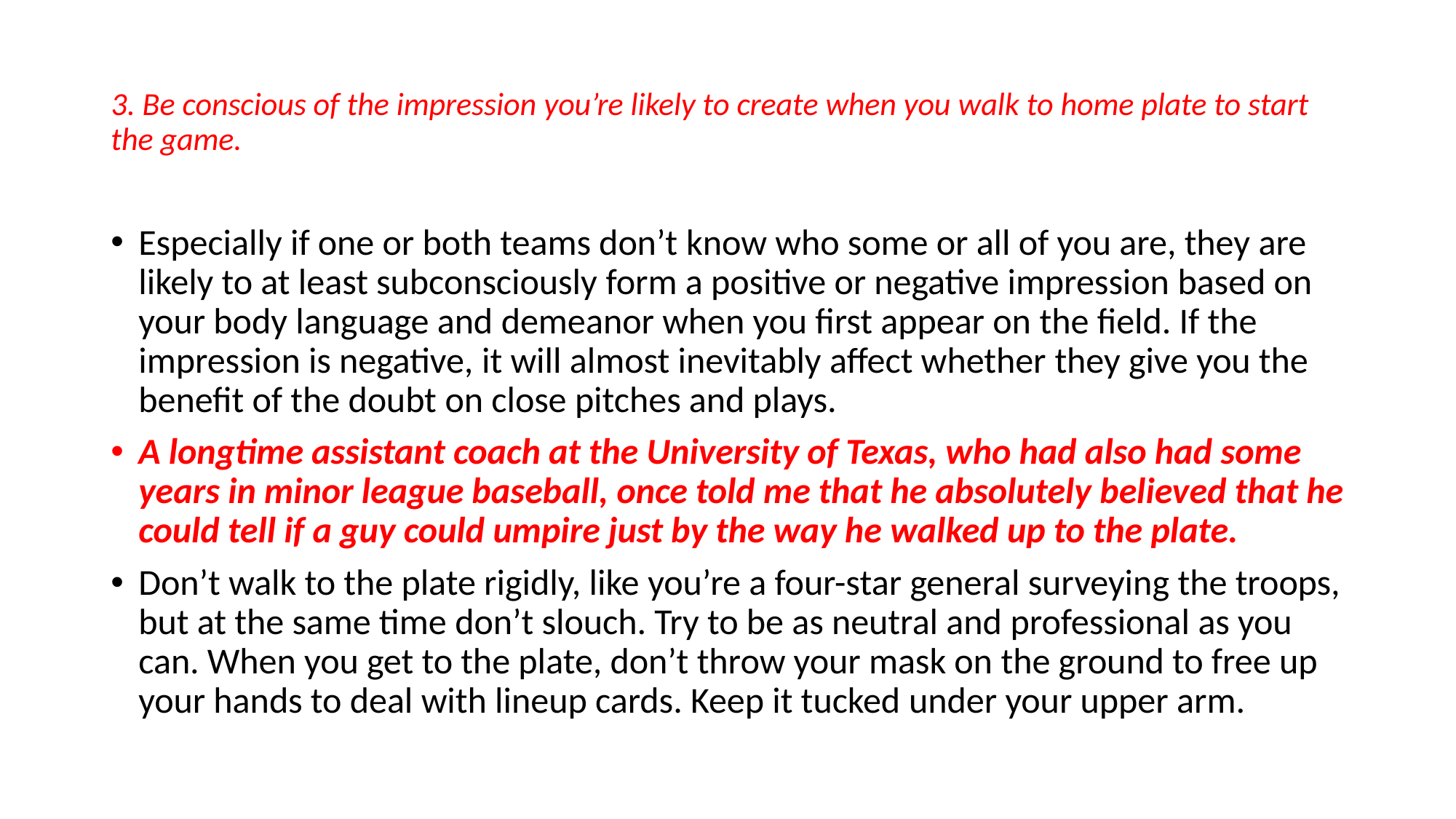

# 3. Be conscious of the impression you’re likely to create when you walk to home plate to start the game.
Especially if one or both teams don’t know who some or all of you are, they are likely to at least subconsciously form a positive or negative impression based on your body language and demeanor when you first appear on the field. If the impression is negative, it will almost inevitably affect whether they give you the benefit of the doubt on close pitches and plays.
A longtime assistant coach at the University of Texas, who had also had some years in minor league baseball, once told me that he absolutely believed that he could tell if a guy could umpire just by the way he walked up to the plate.
Don’t walk to the plate rigidly, like you’re a four-star general surveying the troops, but at the same time don’t slouch. Try to be as neutral and professional as you can. When you get to the plate, don’t throw your mask on the ground to free up your hands to deal with lineup cards. Keep it tucked under your upper arm.